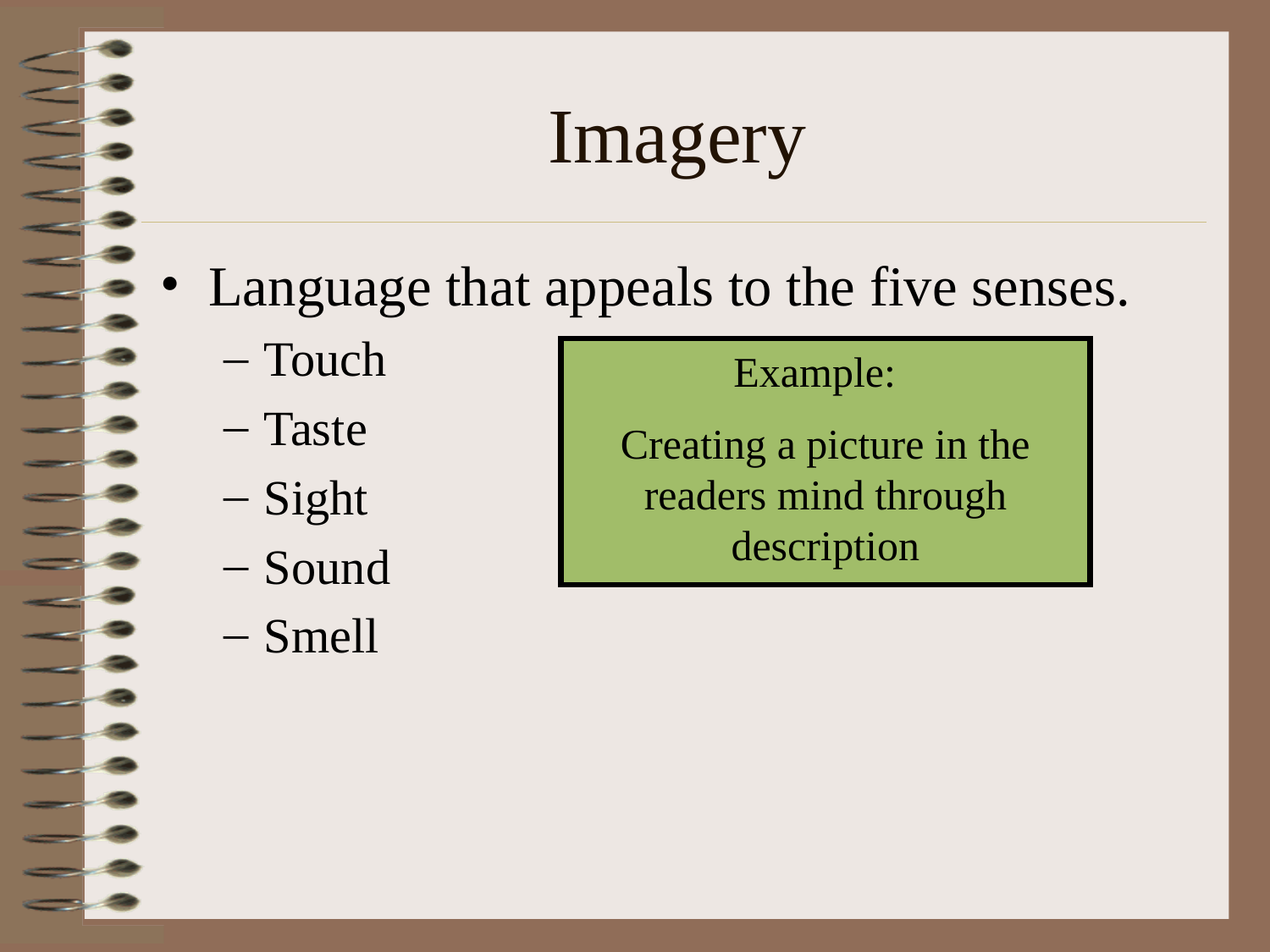

# Imagery
Language that appeals to the five senses.
Touch
Taste
Sight
Sound
Smell
Example:
Creating a picture in the readers mind through description